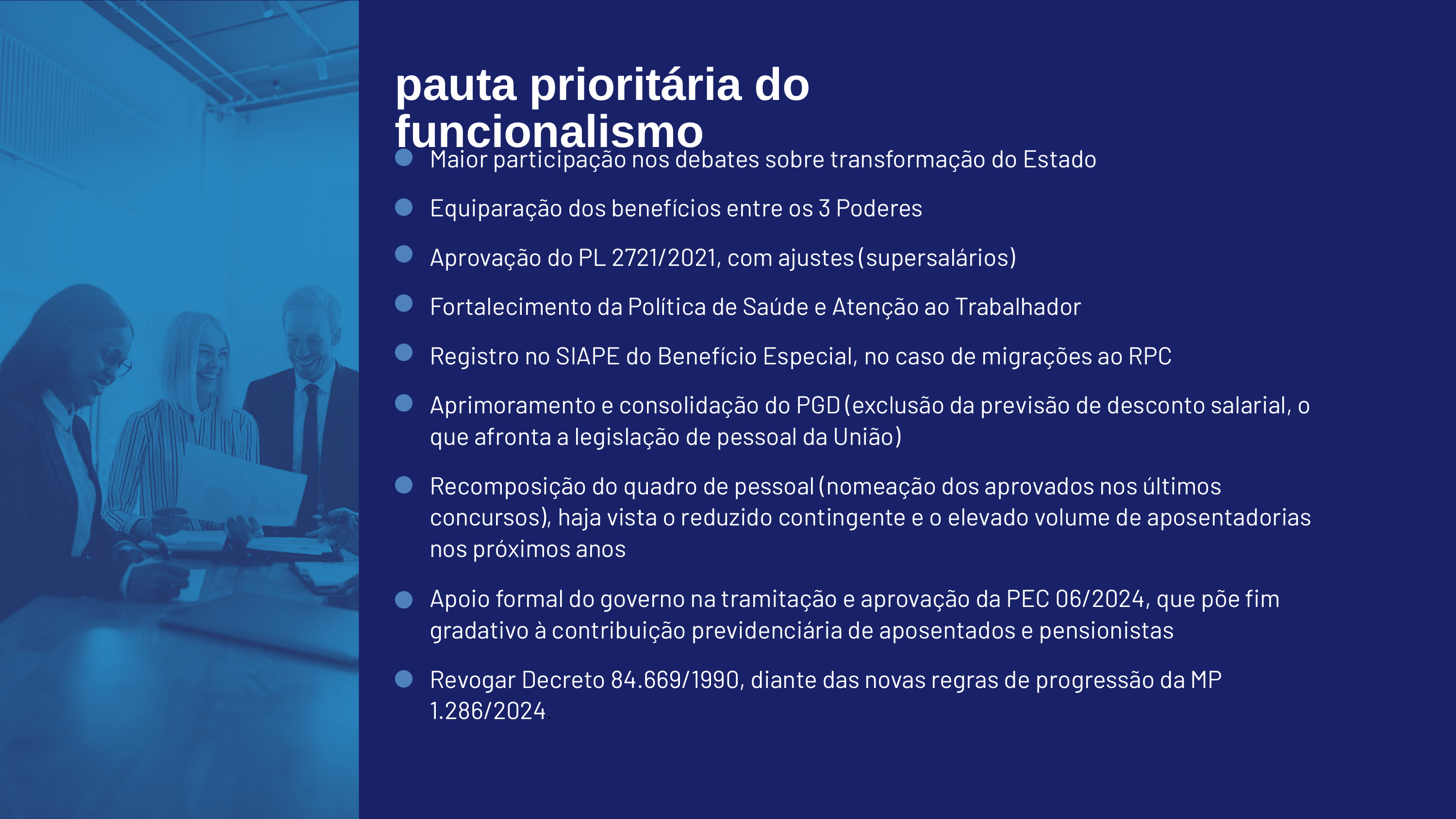

pauta prioritária do funcionalismo
Maior participação nos debates sobre transformação do Estado

Equiparação dos benefícios entre os 3 Poderes

Aprovação do PL 2721/2021, com ajustes (supersalários)

Fortalecimento da Política de Saúde e Atenção ao Trabalhador

Registro no SIAPE do Benefício Especial, no caso de migrações ao RPC

Aprimoramento e consolidação do PGD (exclusão da previsão de desconto salarial, o que afronta a legislação de pessoal da União)

Recomposição do quadro de pessoal (nomeação dos aprovados nos últimos concursos), haja vista o reduzido contingente e o elevado volume de aposentadorias nos próximos anos

Apoio formal do governo na tramitação e aprovação da PEC 06/2024, que põe fim gradativo à contribuição previdenciária de aposentados e pensionistas

Revogar Decreto 84.669/1990, diante das novas regras de progressão da MP 1.286/2024.